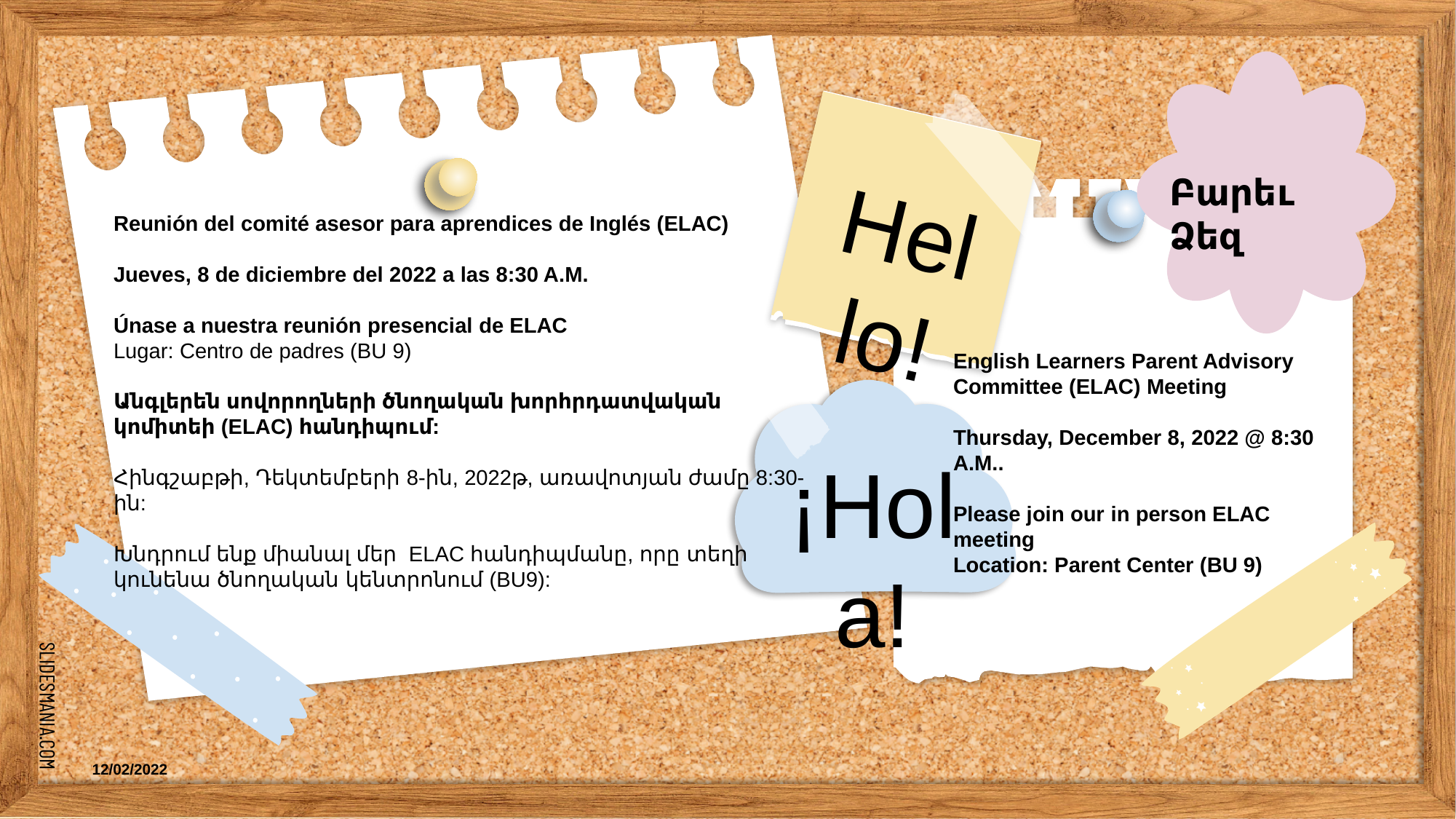

Բարեւ Ձեզ
Hello!

Reunión del comité asesor para aprendices de Inglés (ELAC)

Jueves, 8 de diciembre del 2022 a las 8:30 A.M.

Únase a nuestra reunión presencial de ELAC
Lugar: Centro de padres (BU 9)

Անգլերեն սովորողների ծնողական խորհրդատվական կոմիտեի (ELAC) հանդիպում:

Հինգշաբթի, Դեկտեմբերի 8-ին, 2022թ, առավոտյան ժամը 8:30-ին:

Խնդրում ենք միանալ մեր  ELAC հանդիպմանը, որը տեղի կունենա ծնողական կենտրոնում (BU9):

English Learners Parent Advisory Committee (ELAC) Meeting

Thursday, December 8, 2022 @ 8:30 A.M..

Please join our in person ELAC meeting
Location: Parent Center (BU 9)

¡Hola!

12/02/2022